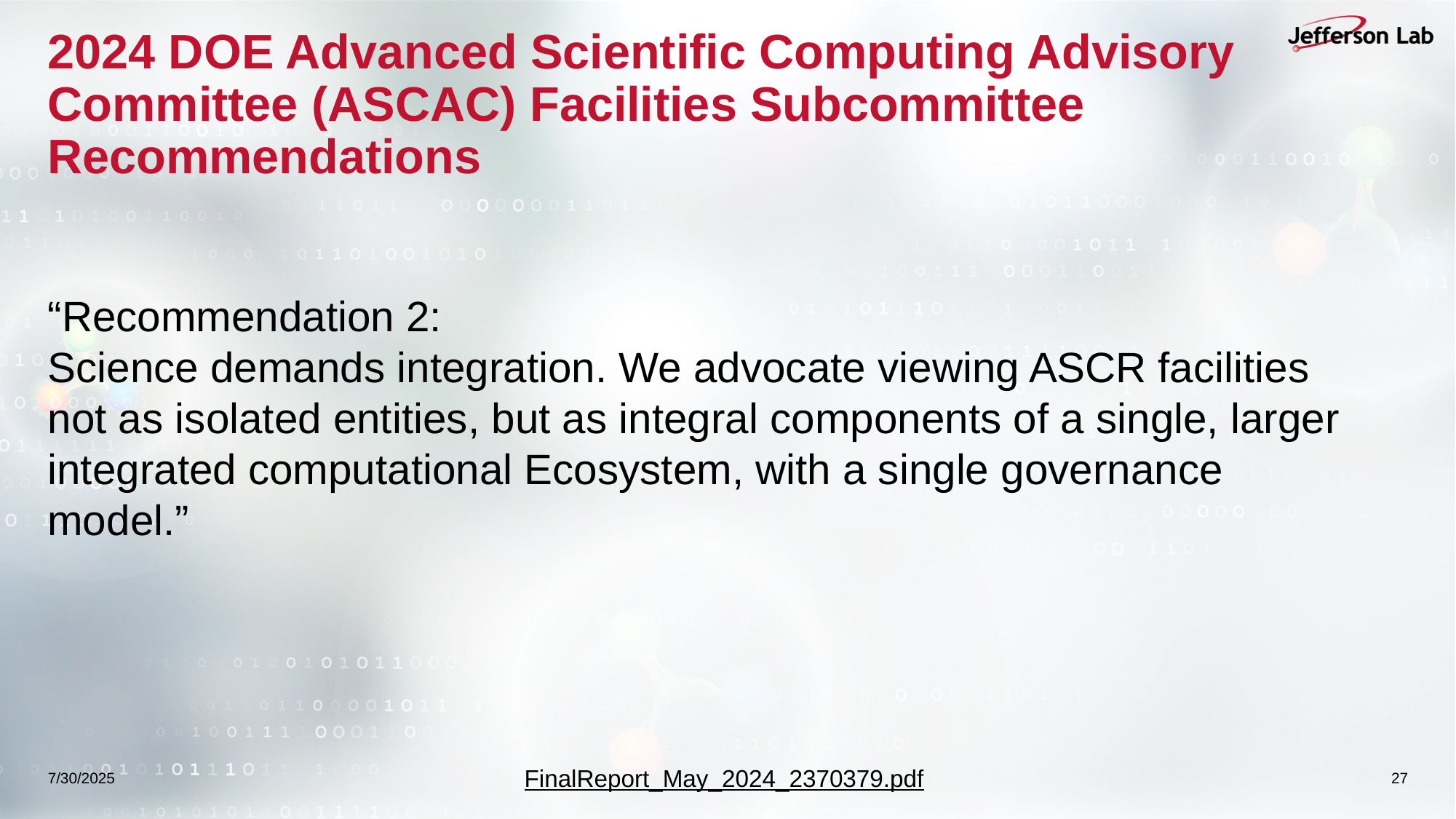

# 2024 DOE Advanced Scientific Computing Advisory Committee (ASCAC) Facilities Subcommittee Recommendations
“Recommendation 2:
Science demands integration. We advocate viewing ASCR facilities not as isolated entities, but as integral components of a single, larger integrated computational Ecosystem, with a single governance model.”

7/30/2025
FinalReport_May_2024_2370379.pdf
27